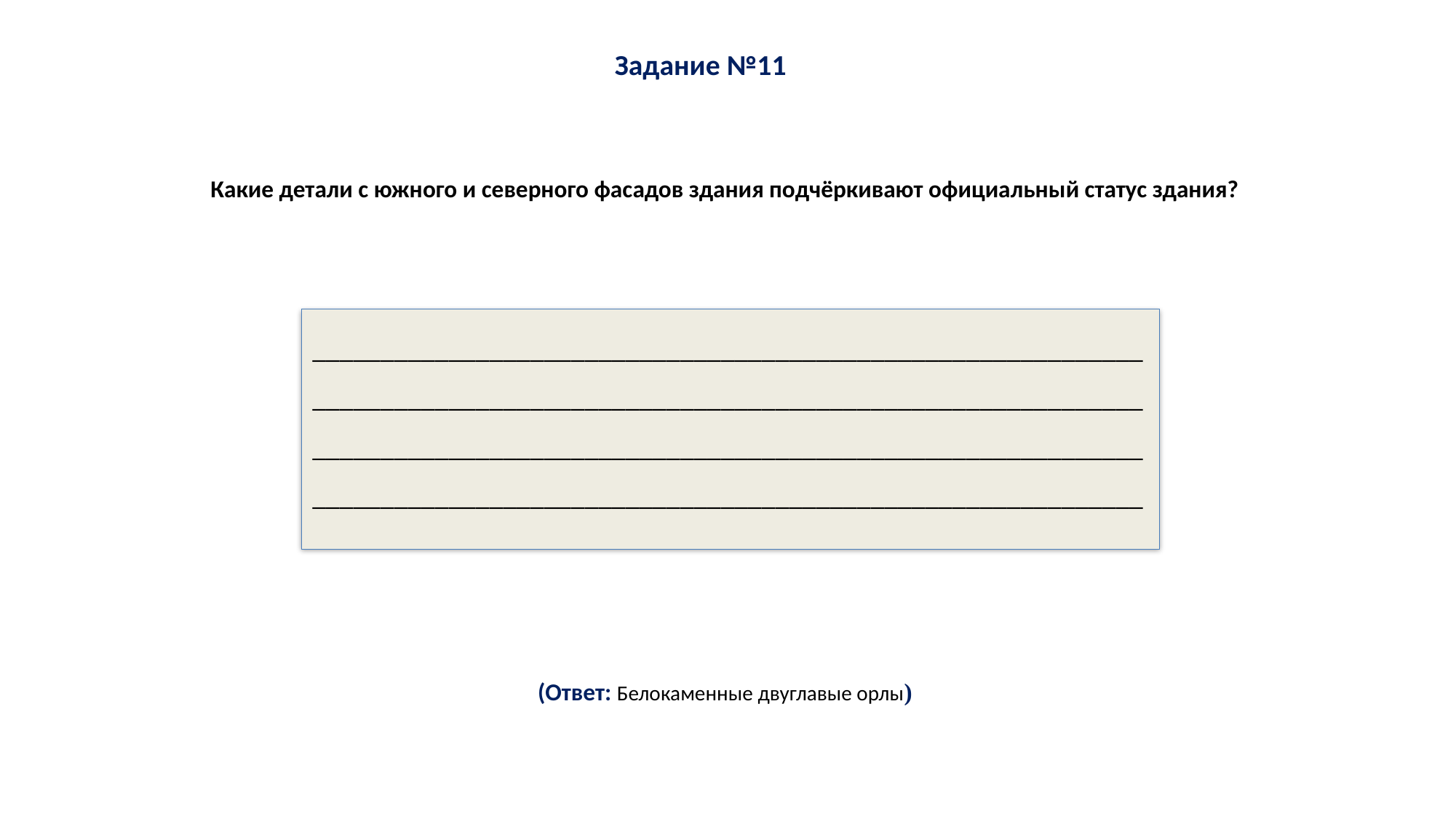

# Задание №11
Какие детали с южного и северного фасадов здания подчёркивают официальный статус здания?

____________________________________________________________________________________________________________________________________________________________________________________________________________________________________________________

(Ответ: Белокаменные двуглавые орлы)